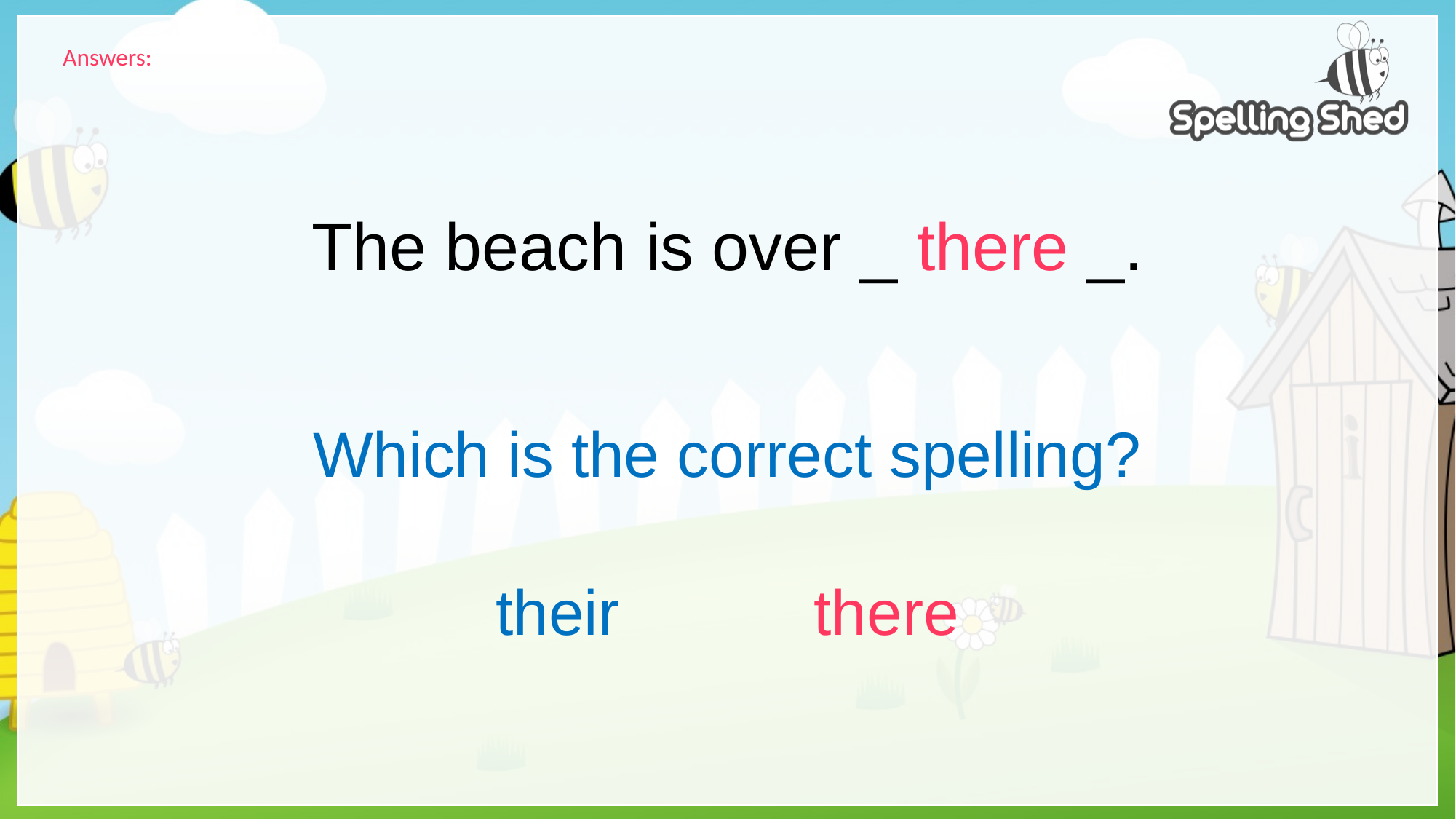

Answers:
# The beach is over _ there _.
Which is the correct spelling?

their           there